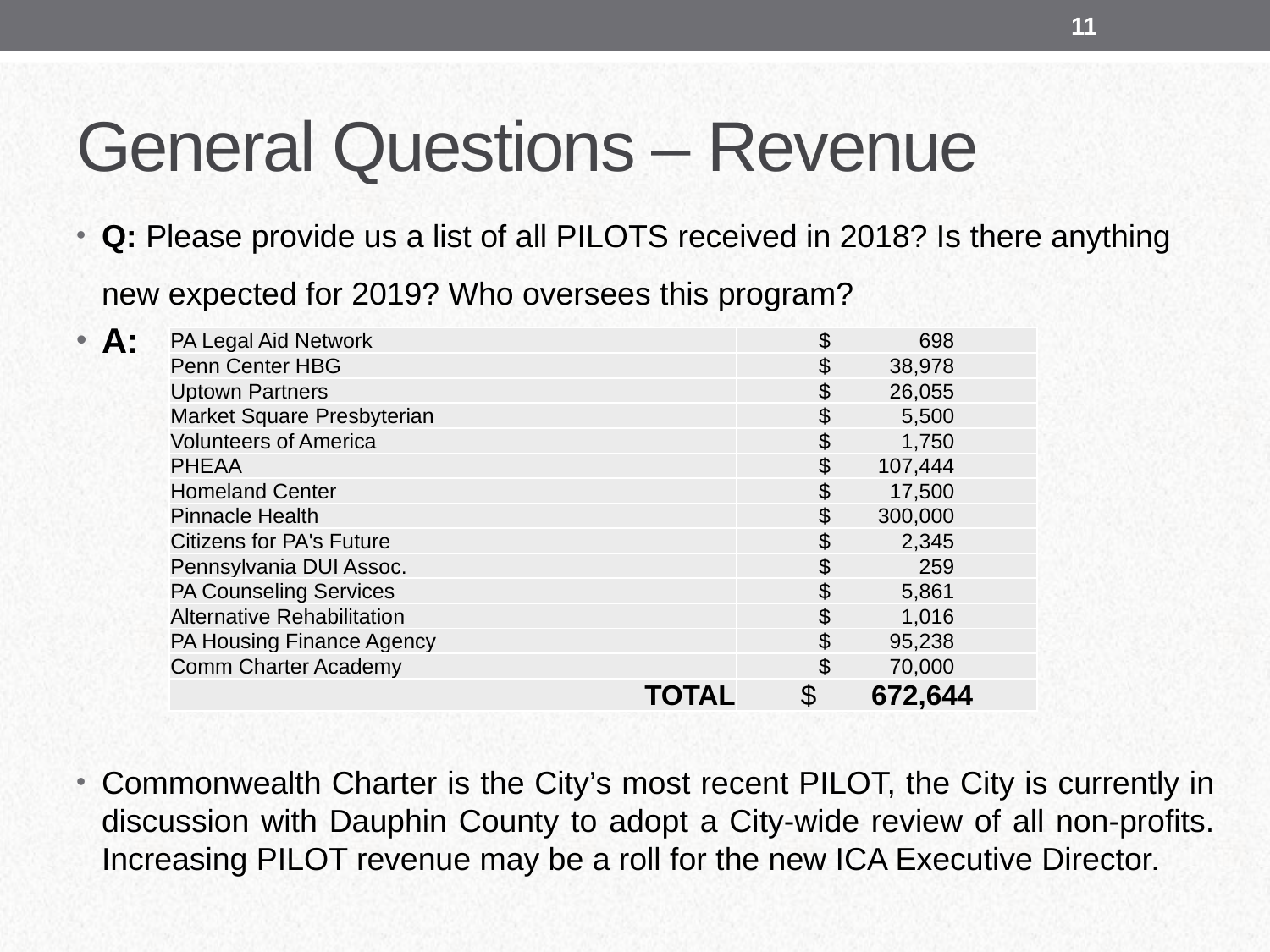

11
# General Questions – Revenue
Q: Please provide us a list of all PILOTS received in 2018? Is there anything new expected for 2019? Who oversees this program?
A:

Commonwealth Charter is the City’s most recent PILOT, the City is currently in discussion with Dauphin County to adopt a City-wide review of all non-profits. Increasing PILOT revenue may be a roll for the new ICA Executive Director.
| PA Legal Aid Network | $ 698 |
| --- | --- |
| Penn Center HBG | $ 38,978 |
| Uptown Partners | $ 26,055 |
| Market Square Presbyterian | $ 5,500 |
| Volunteers of America | $ 1,750 |
| PHEAA | $ 107,444 |
| Homeland Center | $ 17,500 |
| Pinnacle Health | $ 300,000 |
| Citizens for PA's Future | $ 2,345 |
| Pennsylvania DUI Assoc. | $ 259 |
| PA Counseling Services | $ 5,861 |
| Alternative Rehabilitation | $ 1,016 |
| PA Housing Finance Agency | $ 95,238 |
| Comm Charter Academy | $ 70,000 |
| TOTAL | $ 672,644 |